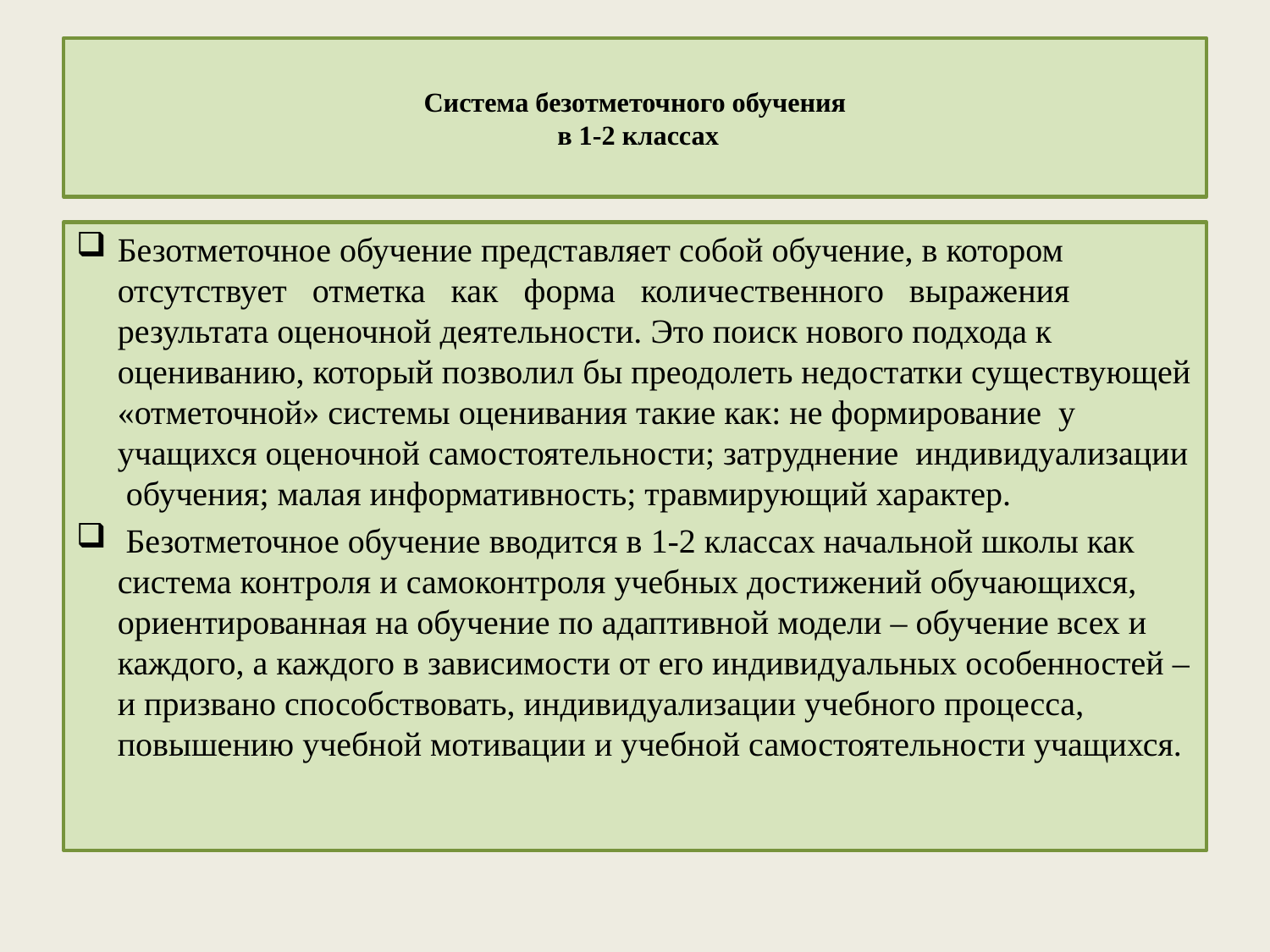

# Система безотметочного обучения в 1-2 классах
Безотметочное обучение представляет собой обучение, в котором отсутствует   отметка   как   форма   количественного   выражения   результата оценочной деятельности. Это поиск нового подхода к оцениванию, который позволил бы преодолеть недостатки существующей «отметочной» системы оценивания такие как: не формирование  у учащихся оценочной самостоятельности; затруднение  индивидуализации  обучения; малая информативность; травмирующий характер.
 Безотметочное обучение вводится в 1-2 классах начальной школы как система контроля и самоконтроля учебных достижений обучающихся, ориентированная на обучение по адаптивной модели – обучение всех и каждого, а каждого в зависимости от его индивидуальных особенностей – и призвано способствовать, индивидуализации учебного процесса, повышению учебной мотивации и учебной самостоятельности учащихся.